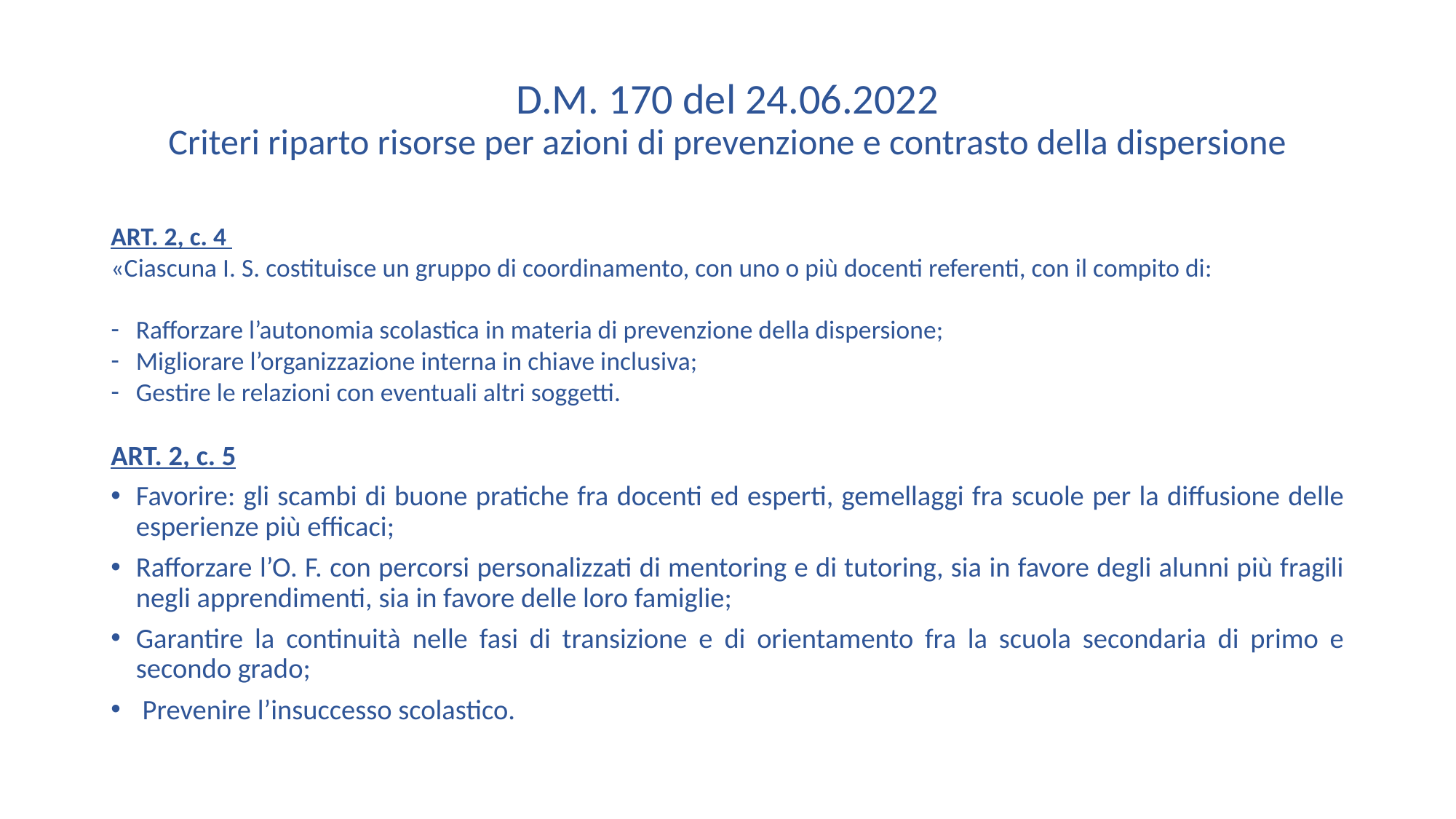

# D.M. 170 del 24.06.2022 Criteri riparto risorse per azioni di prevenzione e contrasto della dispersione
ART. 2, c. 4
«Ciascuna I. S. costituisce un gruppo di coordinamento, con uno o più docenti referenti, con il compito di:

Rafforzare l’autonomia scolastica in materia di prevenzione della dispersione;
Migliorare l’organizzazione interna in chiave inclusiva;
Gestire le relazioni con eventuali altri soggetti.

ART. 2, c. 5
Favorire: gli scambi di buone pratiche fra docenti ed esperti, gemellaggi fra scuole per la diffusione delle esperienze più efficaci;
Rafforzare l’O. F. con percorsi personalizzati di mentoring e di tutoring, sia in favore degli alunni più fragili negli apprendimenti, sia in favore delle loro famiglie;
Garantire la continuità nelle fasi di transizione e di orientamento fra la scuola secondaria di primo e secondo grado;
 Prevenire l’insuccesso scolastico.